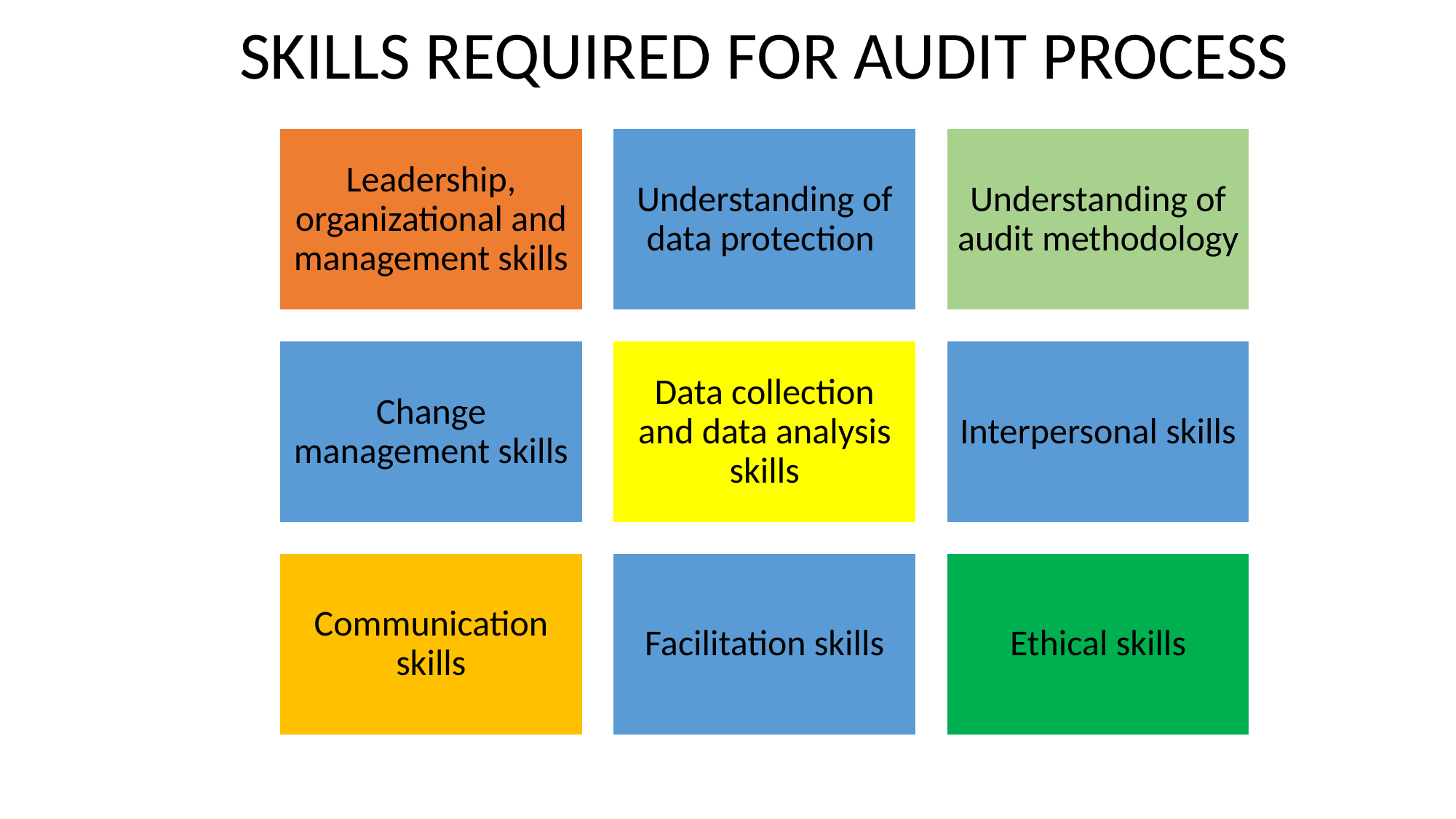

# SKILLS REQUIRED FOR AUDIT PROCESS
Leadership, organizational and management skills
Understanding of data protection
Understanding of audit methodology
Change management skills
Data collection and data analysis skills
Interpersonal skills
Communication skills
Facilitation skills
Ethical skills